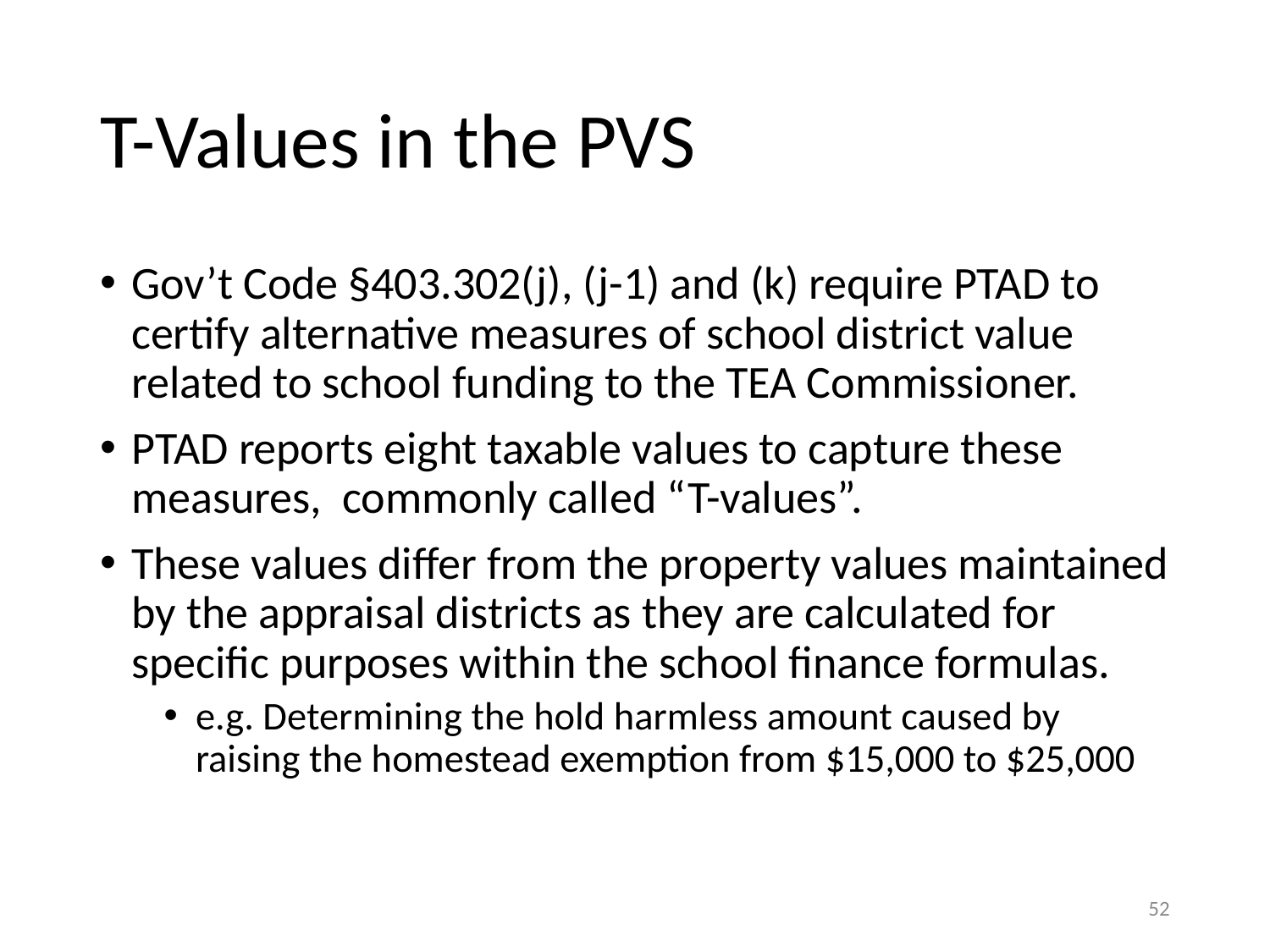

# T-Values in the PVS
Gov’t Code §403.302(j), (j-1) and (k) require PTAD to certify alternative measures of school district value related to school funding to the TEA Commissioner.
PTAD reports eight taxable values to capture these measures,  commonly called “T-values”.
These values differ from the property values maintained by the appraisal districts as they are calculated for specific purposes within the school finance formulas.
e.g. Determining the hold harmless amount caused by raising the homestead exemption from $15,000 to $25,000

52